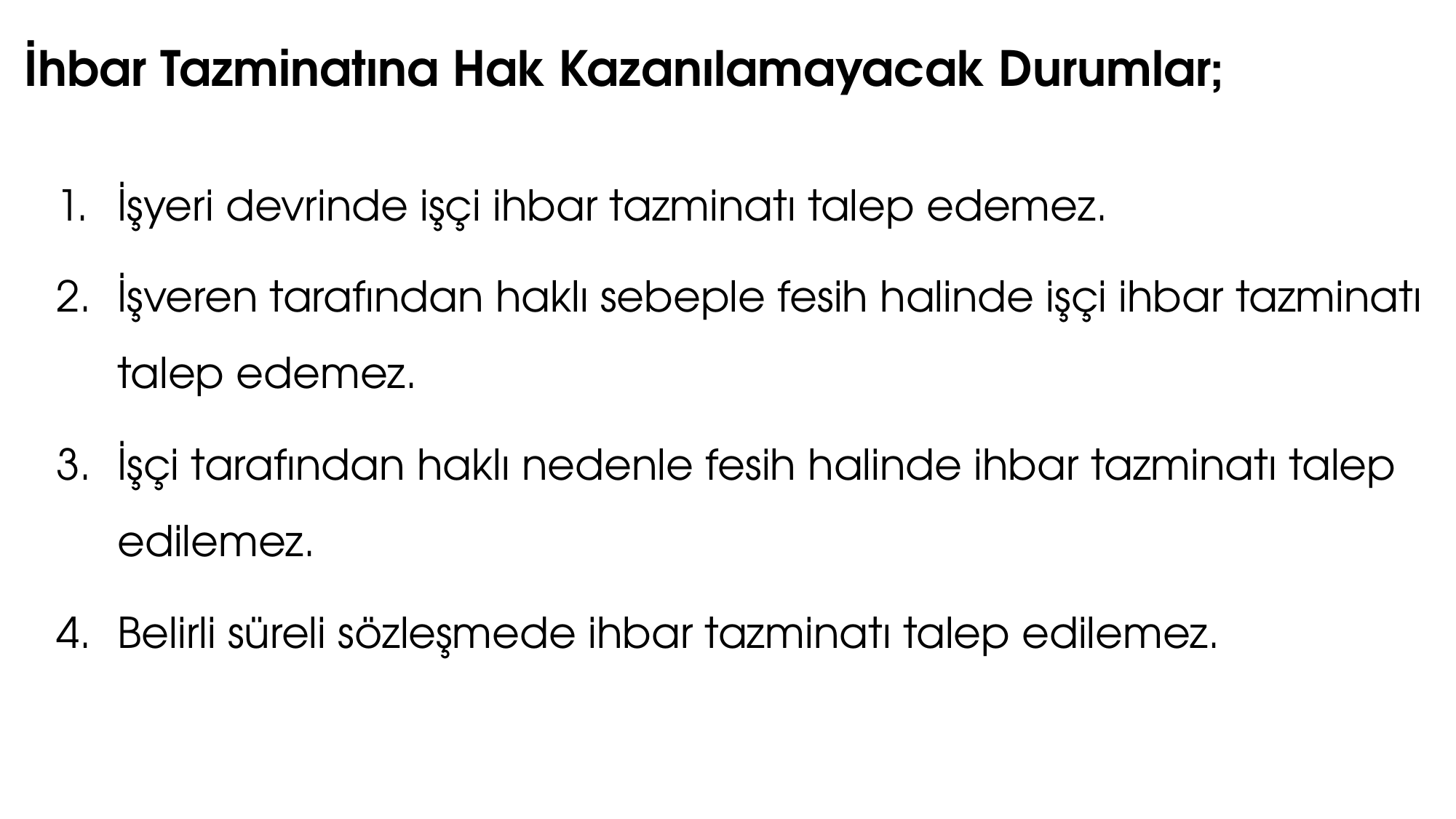

# İhbar Tazminatına Hak Kazanılamayacak Durumlar;
İşyeri devrinde işçi ihbar tazminatı talep edemez.
İşveren tarafından haklı sebeple fesih halinde işçi ihbar tazminatı talep edemez.
İşçi tarafından haklı nedenle fesih halinde ihbar tazminatı talep edilemez.
Belirli süreli sözleşmede ihbar tazminatı talep edilemez.